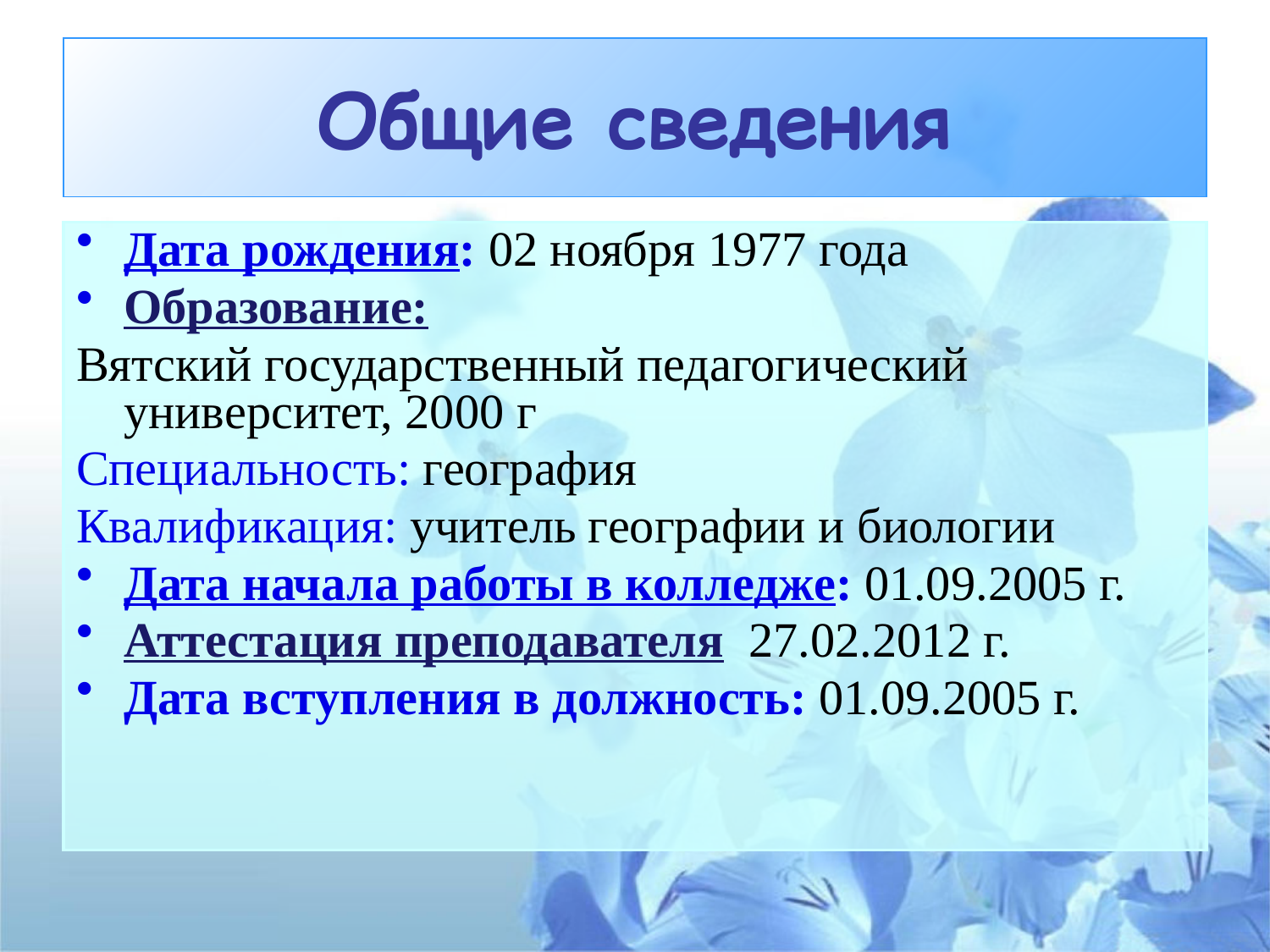

# Общие сведения
Дата рождения: 02 ноября 1977 года
Образование:
Вятский государственный педагогический университет, 2000 г
Специальность: география
Квалификация: учитель географии и биологии
Дата начала работы в колледже: 01.09.2005 г.
Аттестация преподавателя  27.02.2012 г.
Дата вступления в должность: 01.09.2005 г.